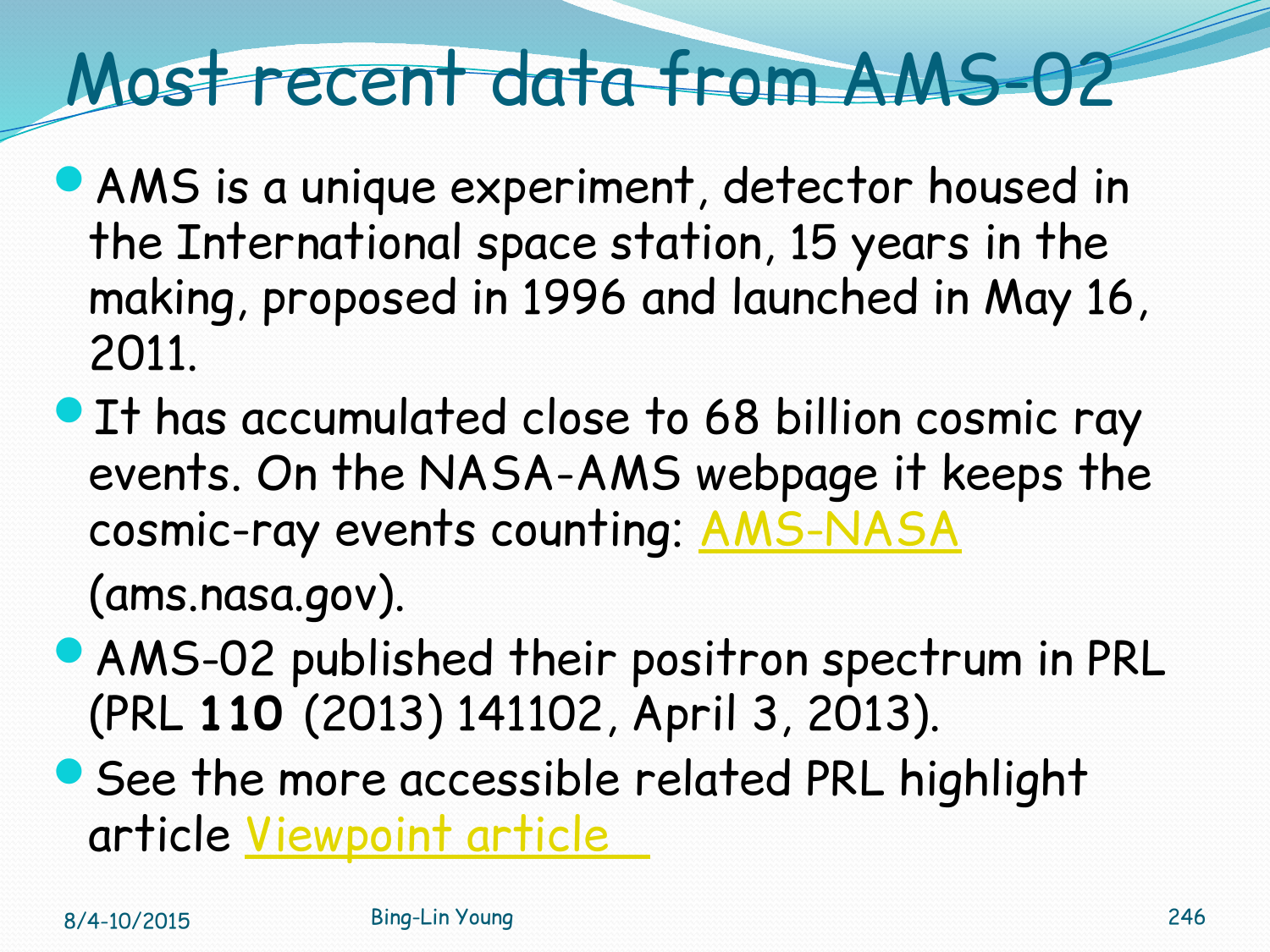

# Most recent data from AMS-02
AMS is a unique experiment, detector housed in the International space station, 15 years in the making, proposed in 1996 and launched in May 16, 2011.
It has accumulated close to 68 billion cosmic ray events. On the NASA-AMS webpage it keeps the cosmic-ray events counting: AMS-NASA (ams.nasa.gov).
AMS-02 published their positron spectrum in PRL (PRL 110 (2013) 141102, April 3, 2013).
See the more accessible related PRL highlight article Viewpoint article

8/4-10/2015
Bing-Lin Young
246